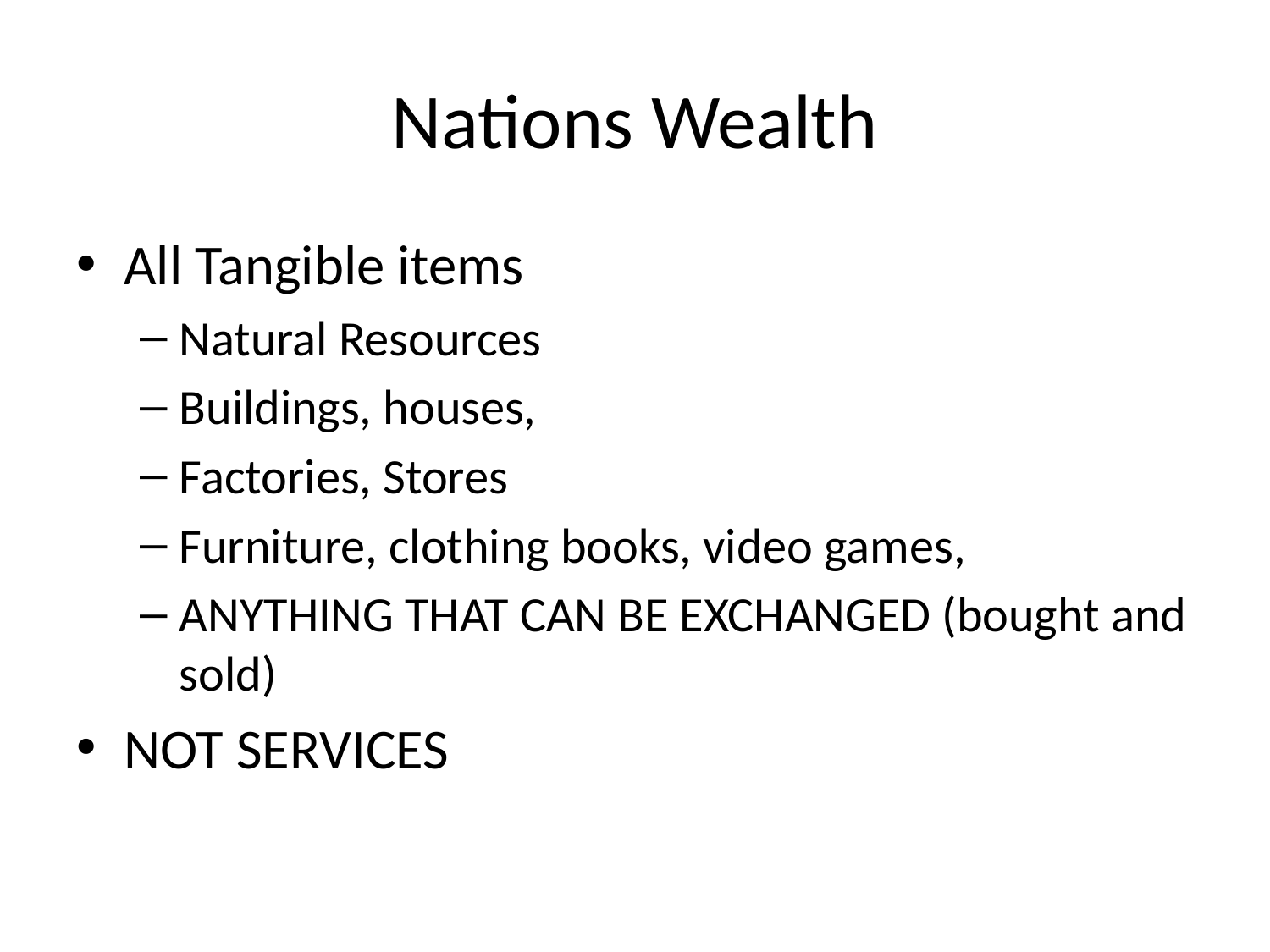

# Nations Wealth
All Tangible items
Natural Resources
Buildings, houses,
Factories, Stores
Furniture, clothing books, video games,
ANYTHING THAT CAN BE EXCHANGED (bought and sold)
NOT SERVICES